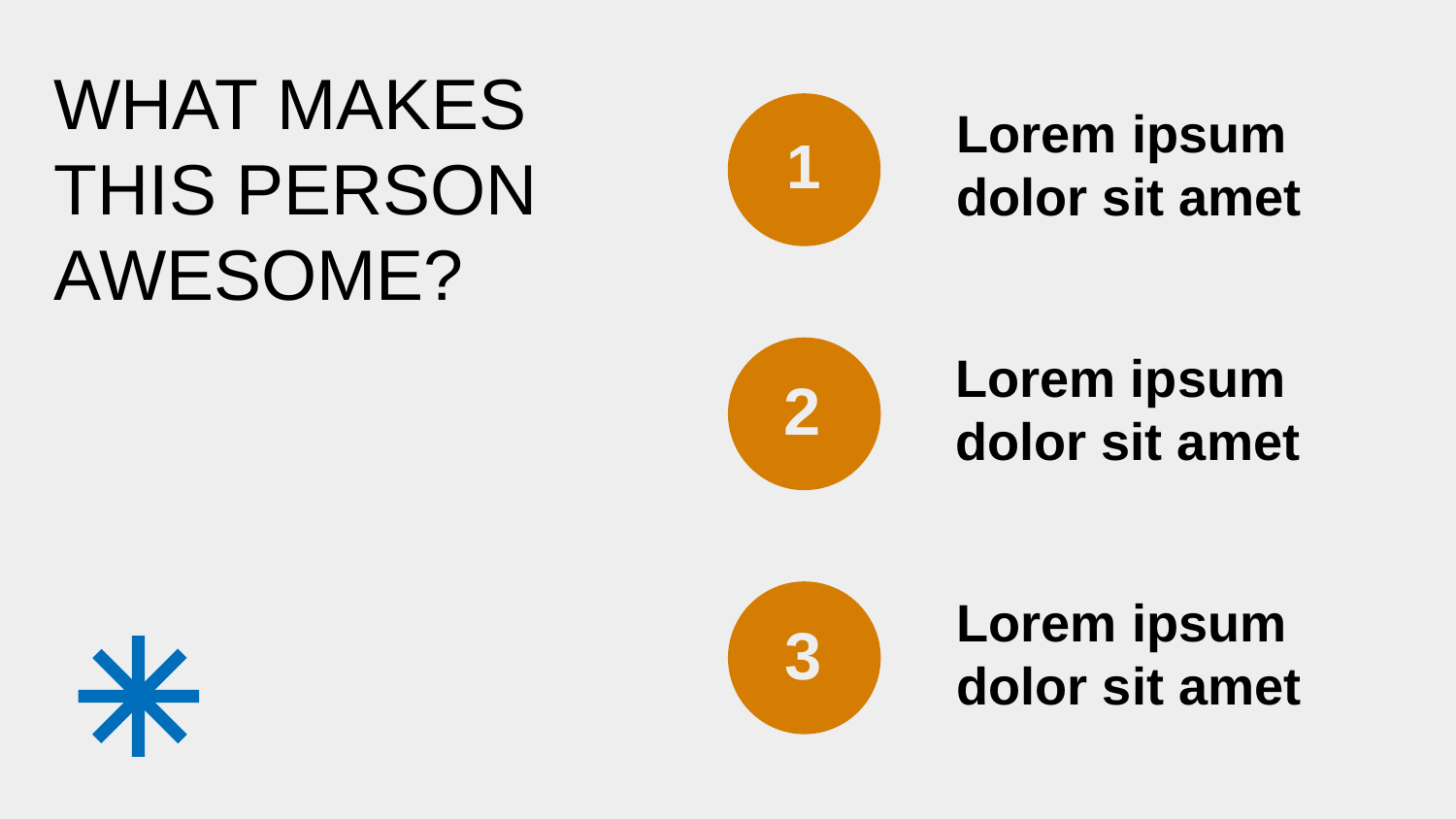

# WHAT MAKES THIS PERSON AWESOME? (3)
Lorem ipsum dolor sit amet
1
Lorem ipsum dolor sit amet
2
Lorem ipsum dolor sit amet
3